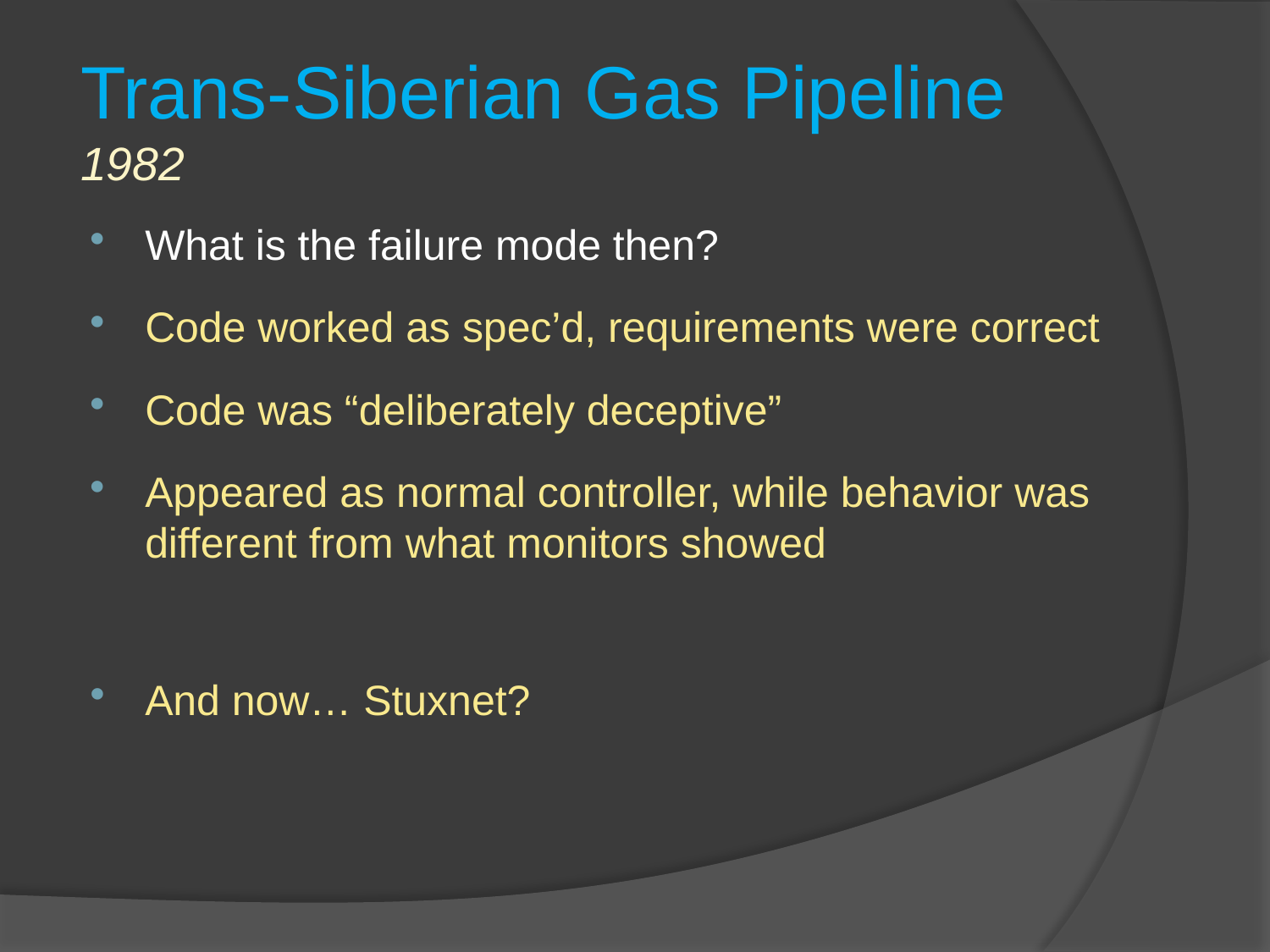

# Trans-Siberian Gas Pipeline 1982
What is the failure mode then?
Code worked as spec’d, requirements were correct
Code was “deliberately deceptive”
Appeared as normal controller, while behavior was different from what monitors showed
And now… Stuxnet?